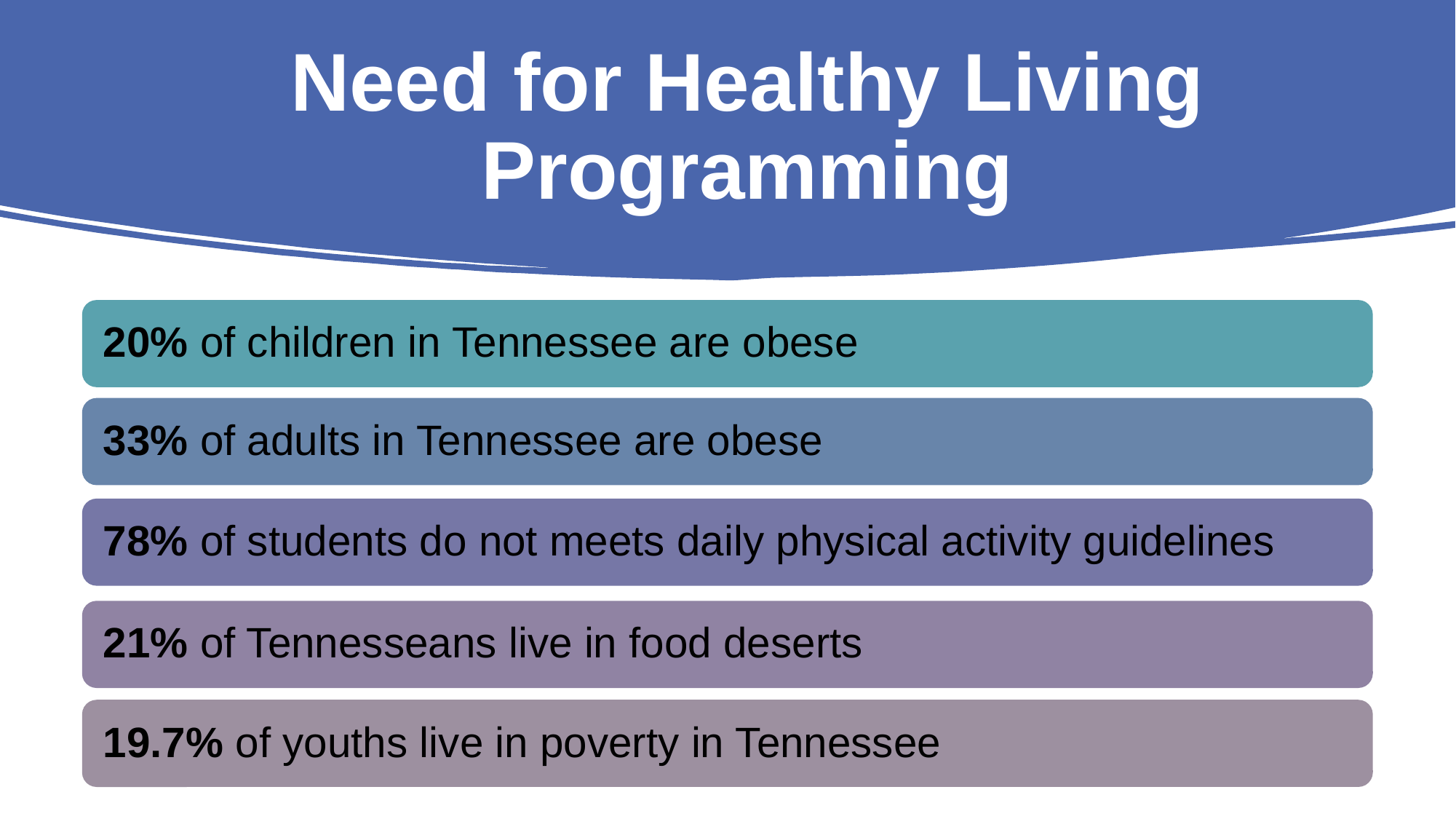

# Need for Healthy Living Programming

20% of children in Tennessee are obese
33% of adults in Tennessee are obese
78% of students do not meets daily physical activity guidelines
21% of Tennesseans live in food deserts
19.7% of youths live in poverty in Tennessee